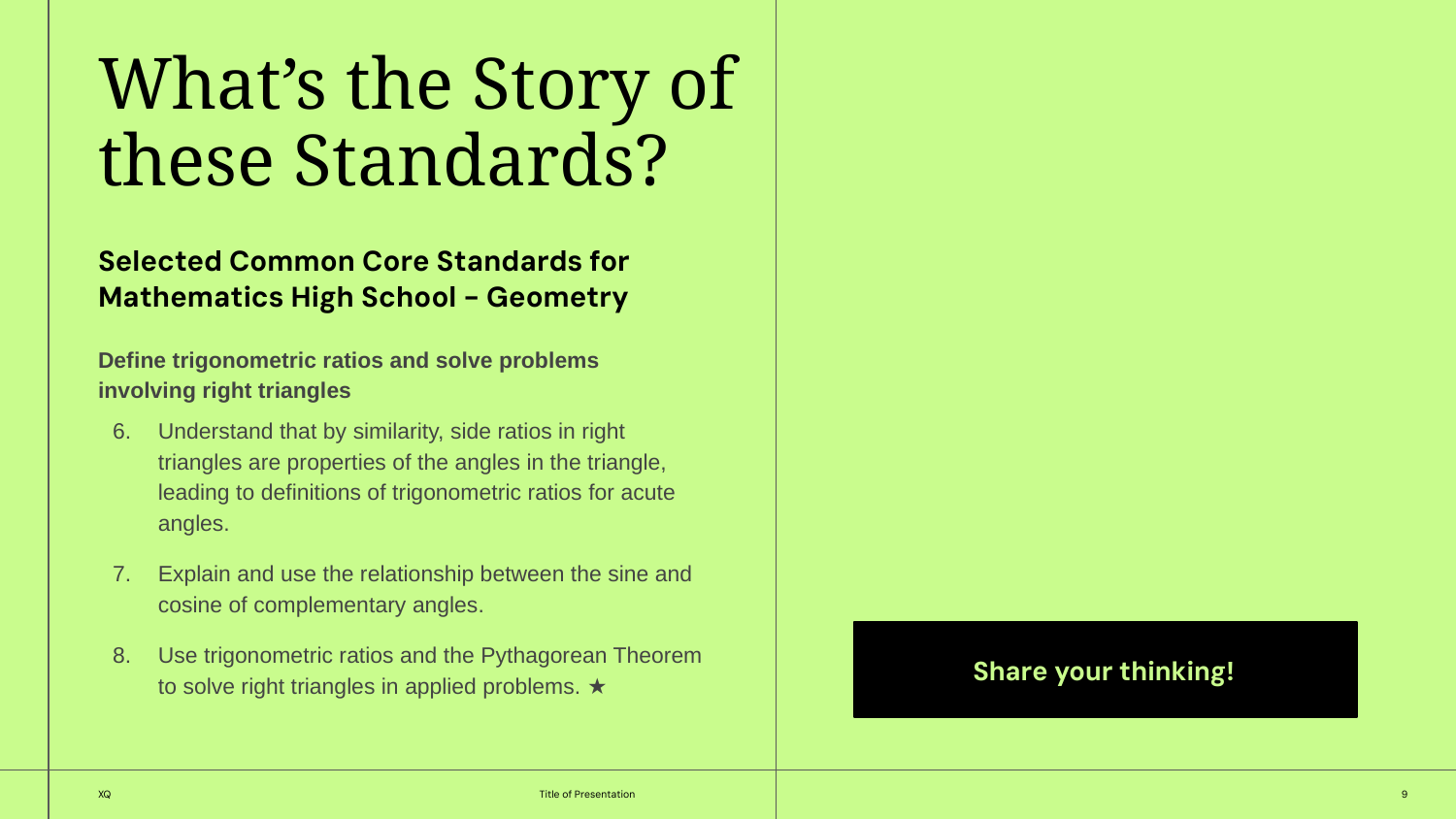

What’s the Story of these Standards?
Selected Common Core Standards for Mathematics High School - Geometry
Define trigonometric ratios and solve problems involving right triangles
Understand that by similarity, side ratios in right triangles are properties of the angles in the triangle, leading to definitions of trigonometric ratios for acute angles.
Explain and use the relationship between the sine and cosine of complementary angles.
Use trigonometric ratios and the Pythagorean Theorem to solve right triangles in applied problems. ★

Share your thinking!